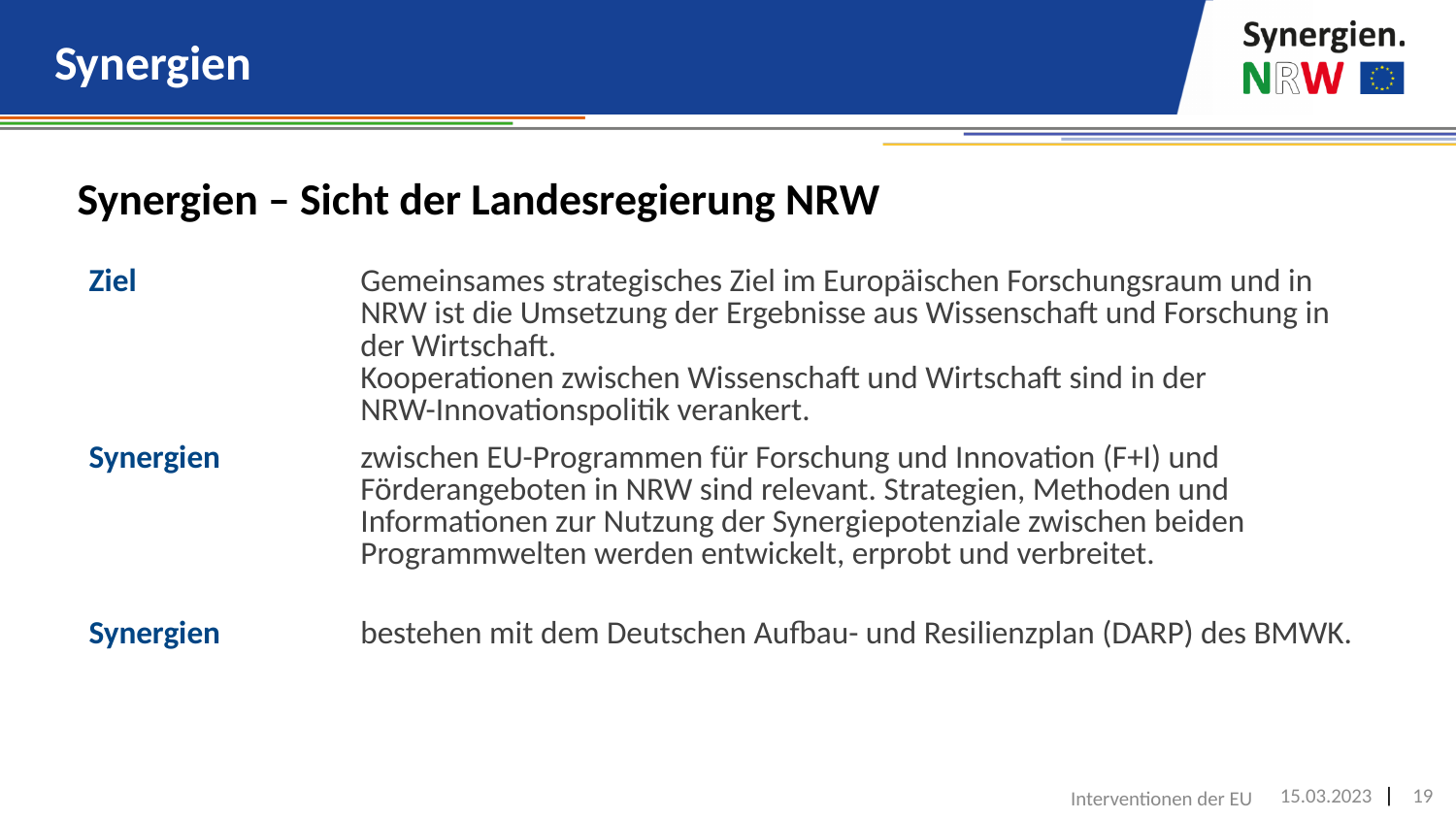

# Synergien
Synergien – Sicht der Landesregierung NRW
| Ziel | Gemeinsames strategisches Ziel im Europäischen Forschungsraum und in NRW ist die Umsetzung der Ergebnisse aus Wissenschaft und Forschung in der Wirtschaft. Kooperationen zwischen Wissenschaft und Wirtschaft sind in der NRW-Innovationspolitik verankert. |
| --- | --- |
| Synergien | zwischen EU-Programmen für Forschung und Innovation (F+I) und Förderangeboten in NRW sind relevant. Strategien, Methoden und Informationen zur Nutzung der Synergiepotenziale zwischen beiden Programmwelten werden entwickelt, erprobt und verbreitet. |
| Synergien | bestehen mit dem Deutschen Aufbau- und Resilienzplan (DARP) des BMWK. |
Interventionen der EU
15.03.2023
19